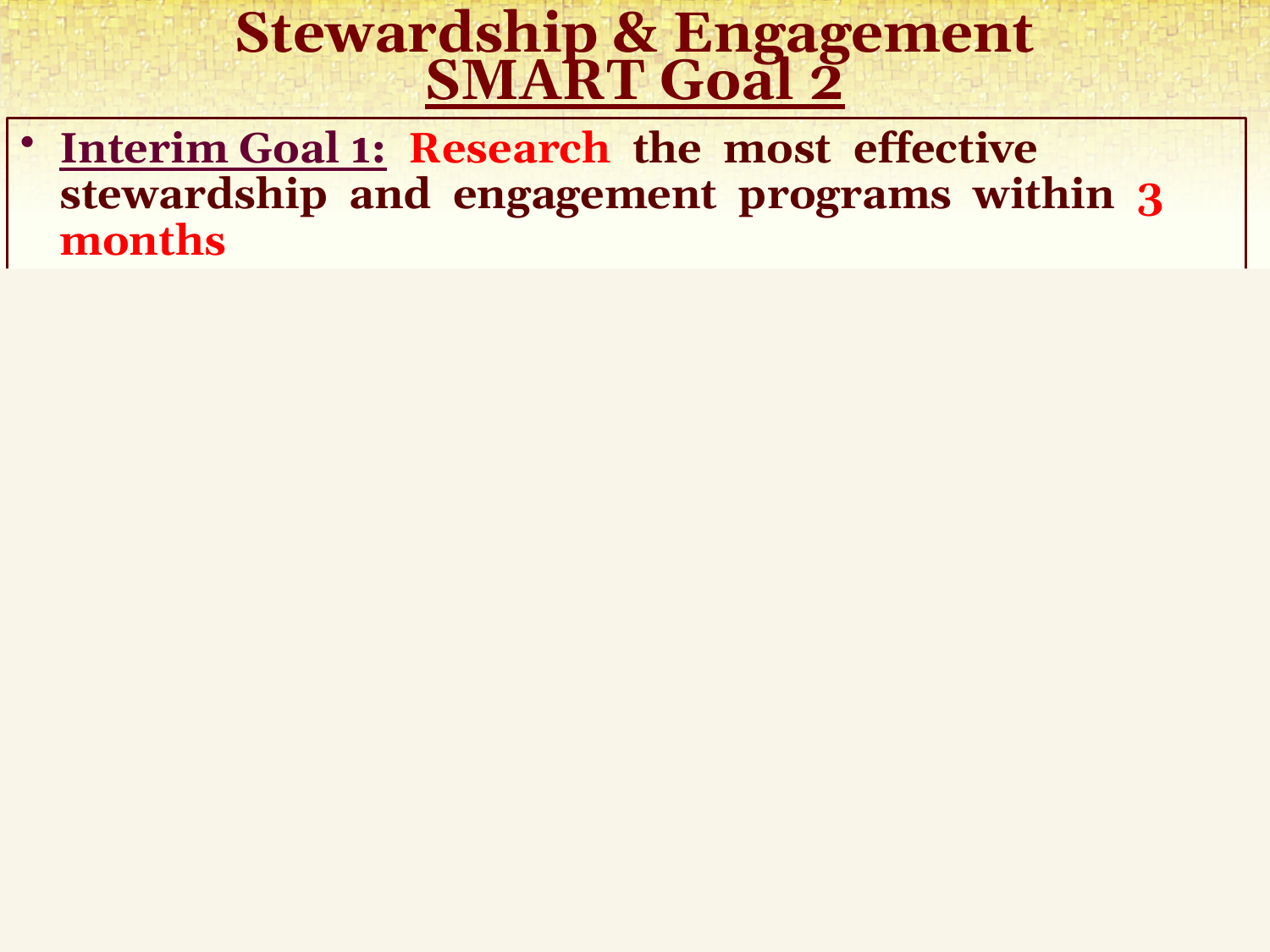

# Stewardship & Engagement SMART Goal 2

Interim Goal 1:  Research  the  most  effective 	stewardship  and  engagement  programs  within  3  	months
Interim Goal 2: Develop  the  most  effective  parish 	stewardship  and  engagement  program  the 	“Stewardship  &  Engagement  Program”  within  4 	months
Interim Goal 3: Recruit  and  train  the  parish 	Stewardship  &  Engagement  “Ambassadors”  	within  2  months
Interim Goal 4: Implement  the Stewardship & 	Engagement 	Program  to  achieve  the  	Stewardship  &  Engagement  Targets  within  24  	months
Interim Goal 5:  Compile  and assess the  results  of 	the  Stewardship  & Engagement Program and 	make  necessary  improvements  within  2  months